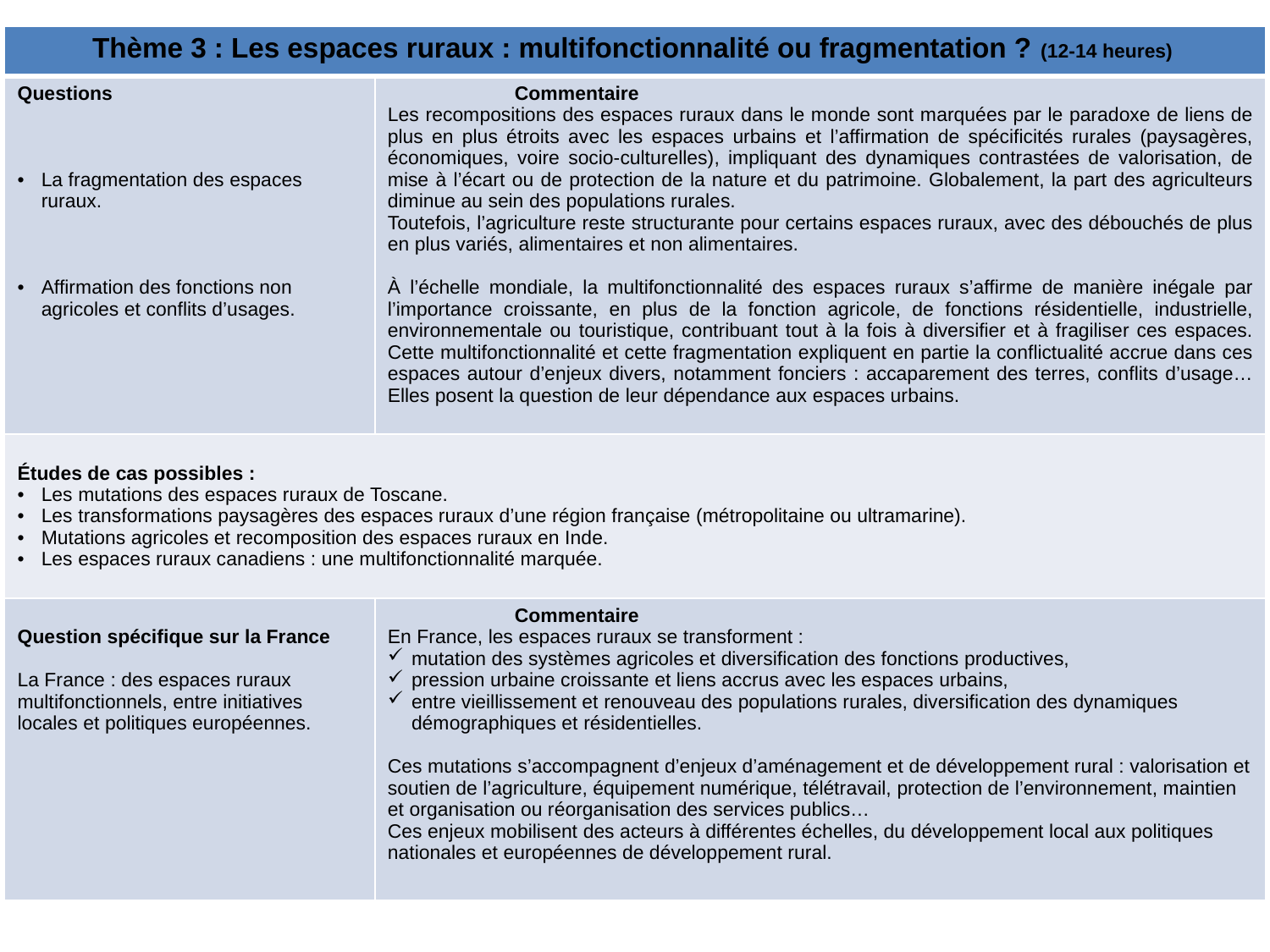

| Thème 3 : Les espaces ruraux : multifonctionnalité ou fragmentation ? (12-14 heures) |  |
| --- | --- |
| Questions La fragmentation des espaces ruraux. Affirmation des fonctions non agricoles et conflits d’usages. | Commentaire Les recompositions des espaces ruraux dans le monde sont marquées par le paradoxe de liens de plus en plus étroits avec les espaces urbains et l’affirmation de spécificités rurales (paysagères, économiques, voire socio-culturelles), impliquant des dynamiques contrastées de valorisation, de mise à l’écart ou de protection de la nature et du patrimoine. Globalement, la part des agriculteurs diminue au sein des populations rurales. Toutefois, l’agriculture reste structurante pour certains espaces ruraux, avec des débouchés de plus en plus variés, alimentaires et non alimentaires. À l’échelle mondiale, la multifonctionnalité des espaces ruraux s’affirme de manière inégale par l’importance croissante, en plus de la fonction agricole, de fonctions résidentielle, industrielle, environnementale ou touristique, contribuant tout à la fois à diversifier et à fragiliser ces espaces. Cette multifonctionnalité et cette fragmentation expliquent en partie la conflictualité accrue dans ces espaces autour d’enjeux divers, notamment fonciers : accaparement des terres, conflits d’usage… Elles posent la question de leur dépendance aux espaces urbains. |
| Études de cas possibles : Les mutations des espaces ruraux de Toscane. Les transformations paysagères des espaces ruraux d’une région française (métropolitaine ou ultramarine). Mutations agricoles et recomposition des espaces ruraux en Inde. Les espaces ruraux canadiens : une multifonctionnalité marquée. |  |
| Question spécifique sur la France La France : des espaces ruraux multifonctionnels, entre initiatives locales et politiques européennes. | Commentaire En France, les espaces ruraux se transforment : mutation des systèmes agricoles et diversification des fonctions productives, pression urbaine croissante et liens accrus avec les espaces urbains, entre vieillissement et renouveau des populations rurales, diversification des dynamiques démographiques et résidentielles. Ces mutations s’accompagnent d’enjeux d’aménagement et de développement rural : valorisation et soutien de l’agriculture, équipement numérique, télétravail, protection de l’environnement, maintien et organisation ou réorganisation des services publics… Ces enjeux mobilisent des acteurs à différentes échelles, du développement local aux politiques nationales et européennes de développement rural. |